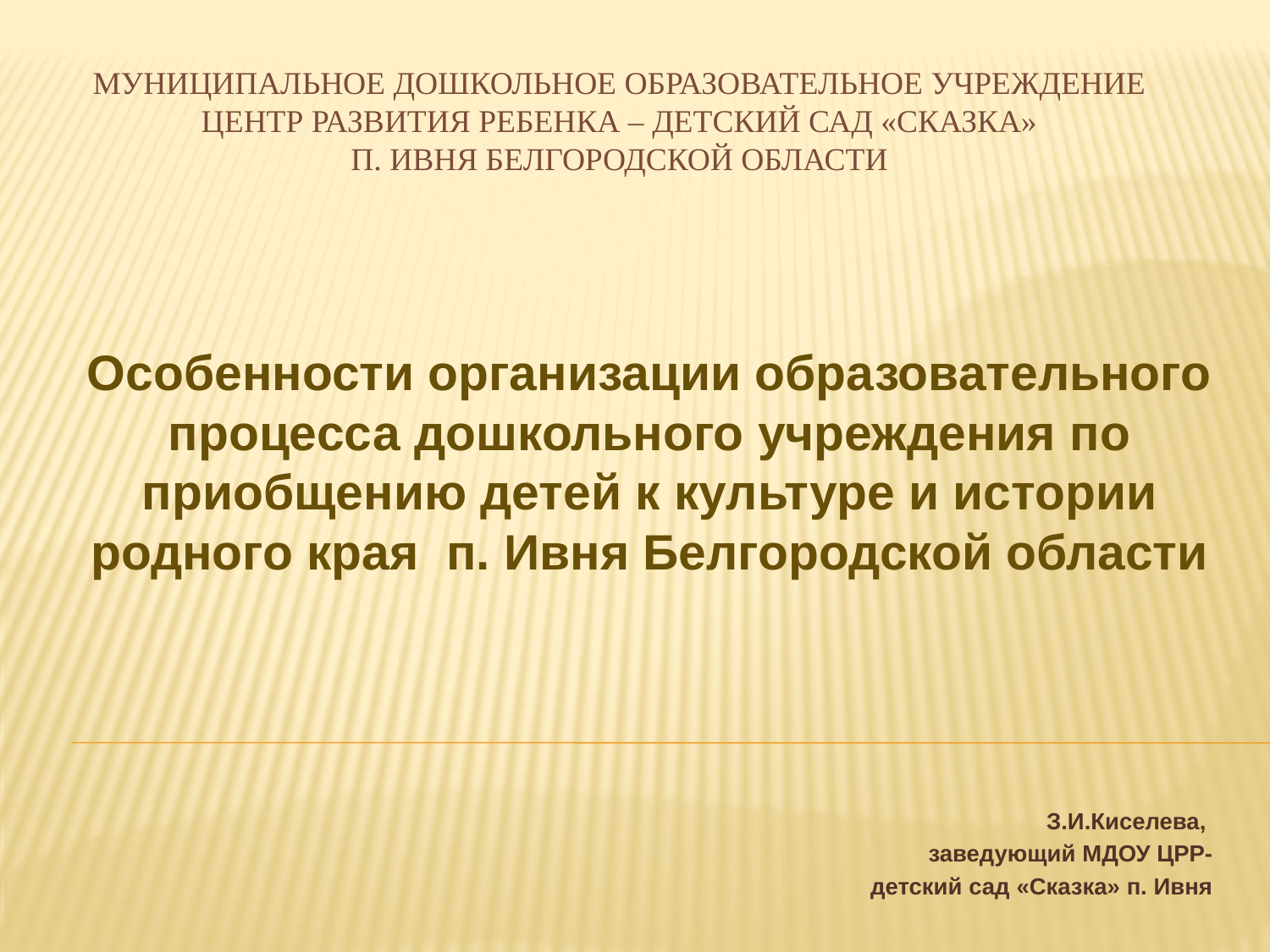

# Муниципальное дошкольное образовательное учреждение Центр развития ребенка – детский сад «Сказка» п. Ивня Белгородской области

Особенности организации образовательного процесса дошкольного учреждения по приобщению детей к культуре и истории родного края  п. Ивня Белгородской области

З.И.Киселева,
заведующий МДОУ ЦРР-
детский сад «Сказка» п. Ивня